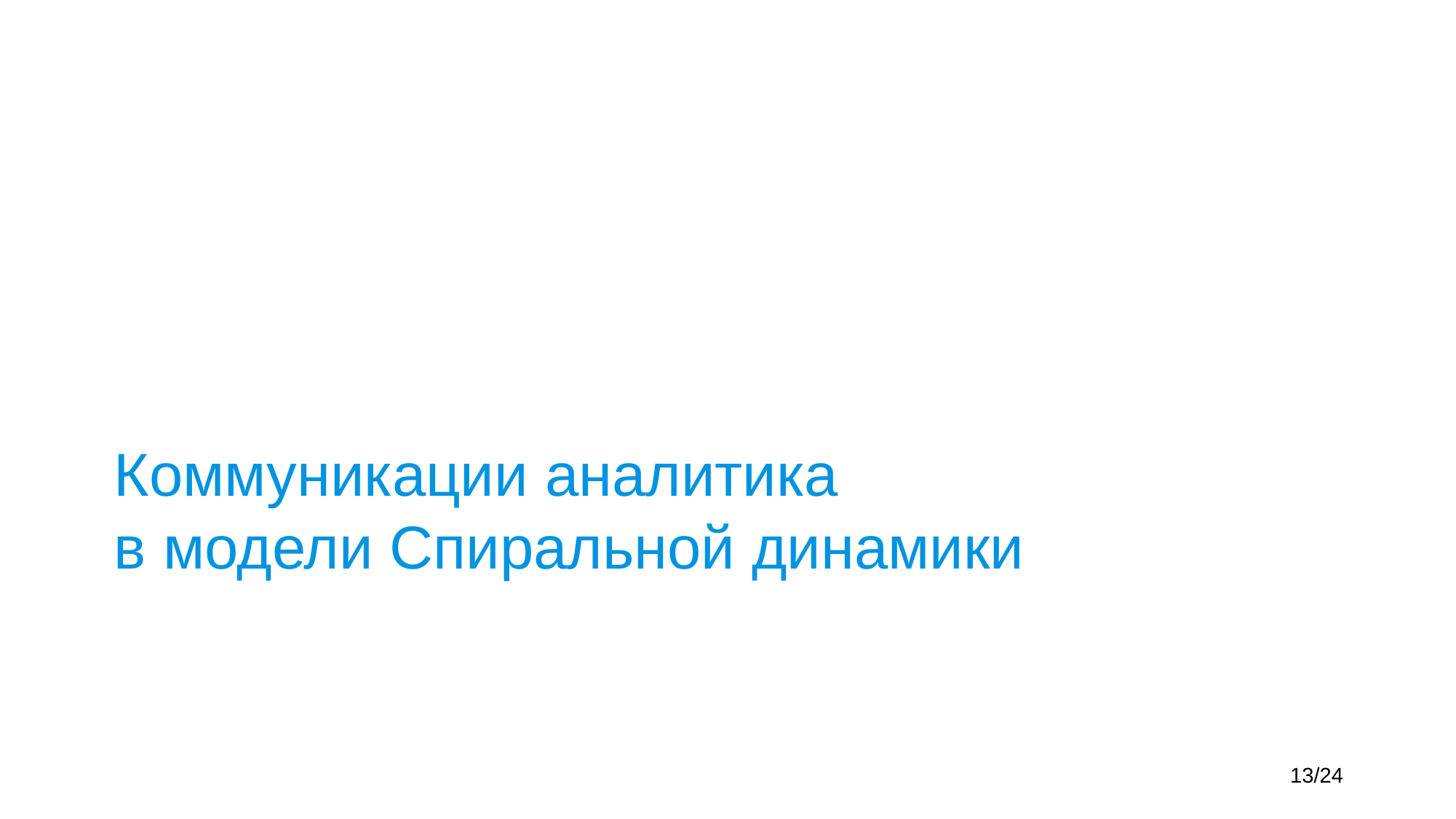

# Коммуникации аналитика в модели Спиральной динамики
13/24